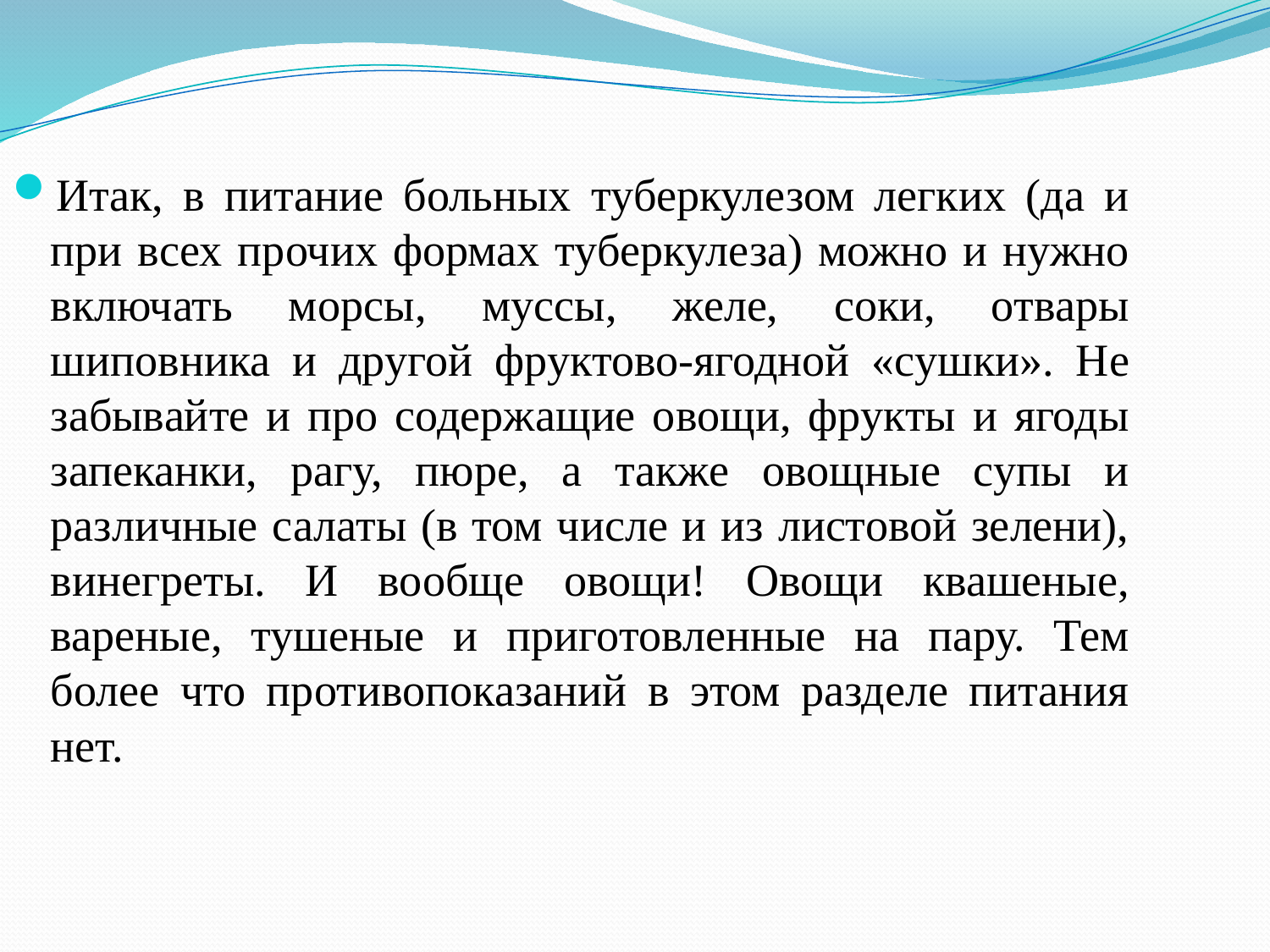

Итак, в питание больных туберкулезом легких (да и при всех прочих формах туберкулеза) можно и нужно включать морсы, муссы, желе, соки, отвары шиповника и другой фруктово-ягодной «сушки». Не забывайте и про содержащие овощи, фрукты и ягоды запеканки, рагу, пюре, а также овощные супы и различные салаты (в том числе и из листовой зелени), винегреты. И вообще овощи! Овощи квашеные, вареные, тушеные и приготовленные на пару. Тем более что противопоказаний в этом разделе питания нет.